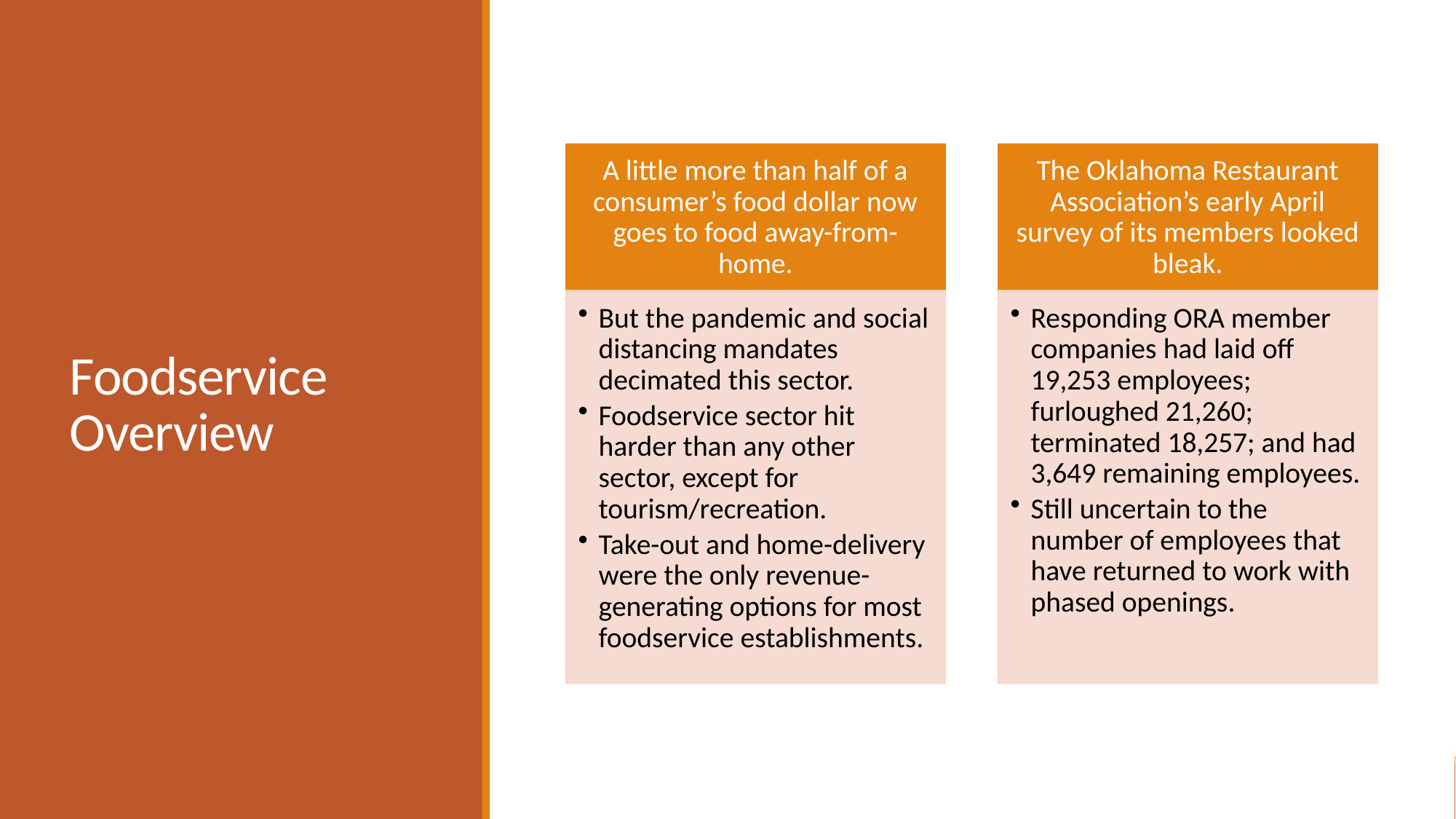

# Foodservice Overview
A little more than half of a consumer’s food dollar now goes to food away-from-home.
But the pandemic and social distancing mandates decimated this sector.
Foodservice sector hit harder than any other sector, except for tourism/recreation.
Take-out and home-delivery were the only revenue-generating options for most foodservice establishments.
The Oklahoma Restaurant Association’s early April survey of its members looked bleak.
Responding ORA member companies had laid off 19,253 employees; furloughed 21,260; terminated 18,257; and had 3,649 remaining employees.
Still uncertain to the number of employees that have returned to work with phased openings.